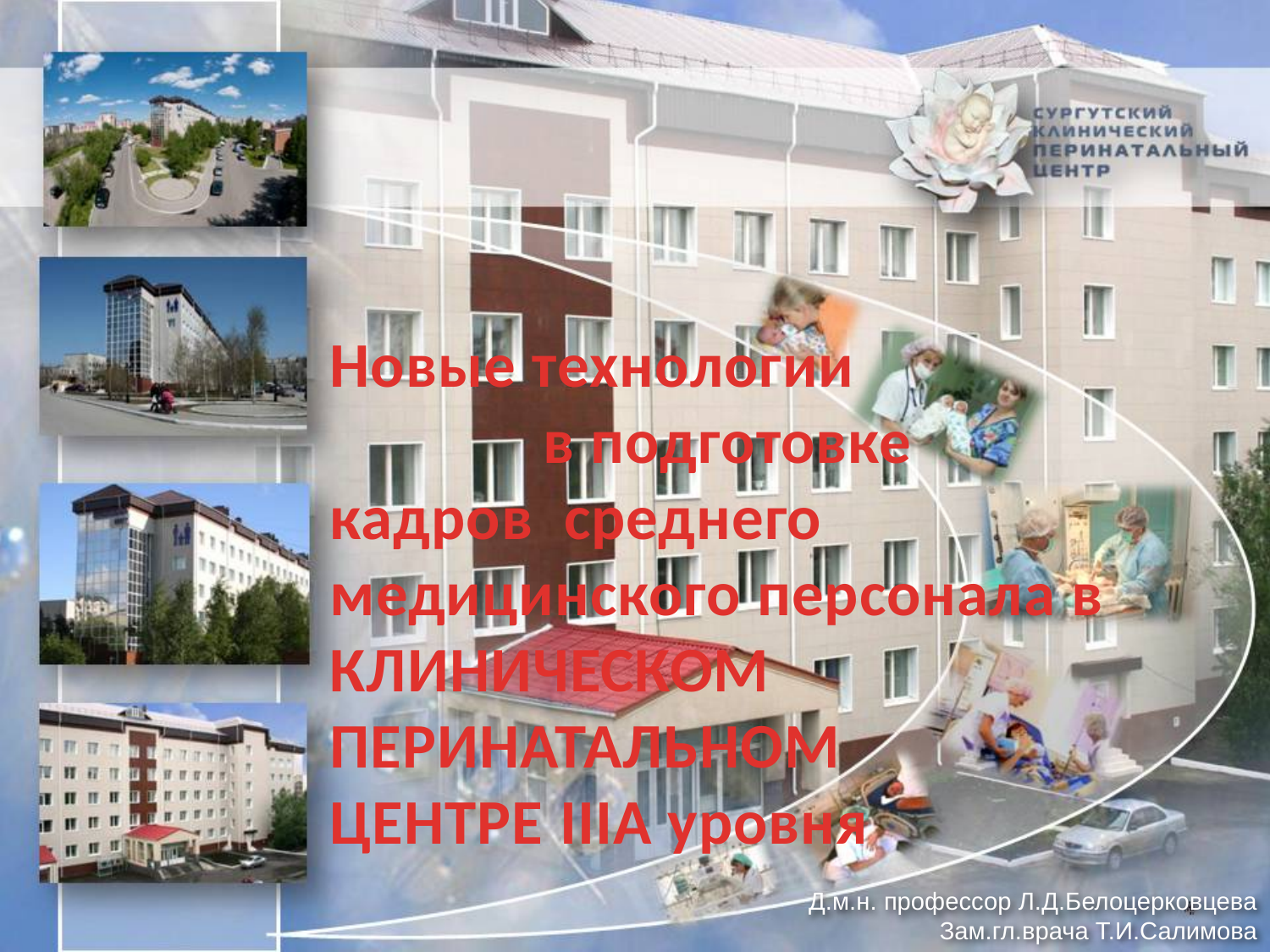

Новые технологии                                в подготовке кадров  среднего медицинского персонала в клиническом перинатальном
Центре IIIа уровня
Д.м.н. профессор Л.Д.Белоцерковцева
Зам.гл.врача Т.И.Салимова